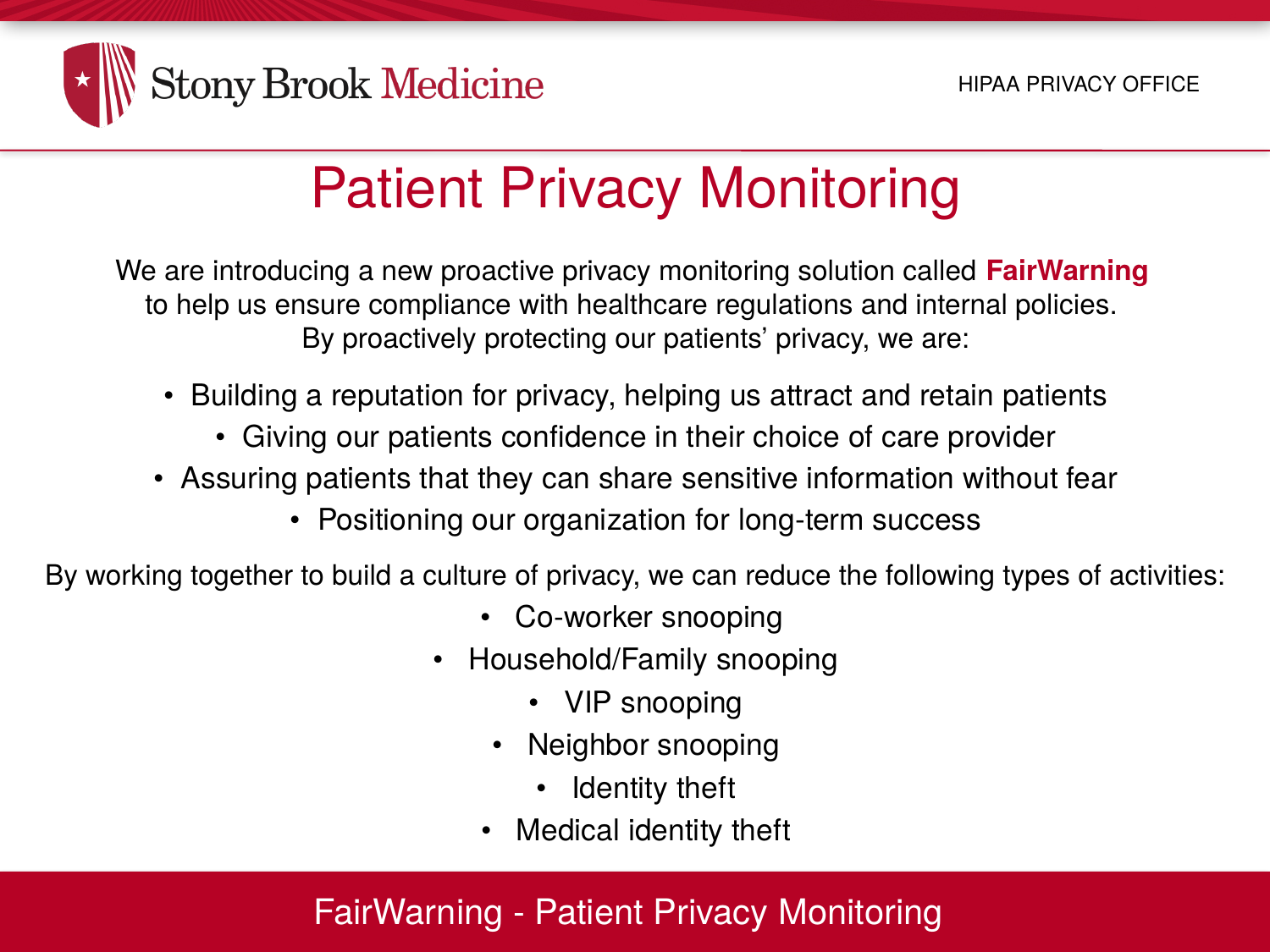

HIPAA privacy Office

Patient Privacy Monitoring

We are introducing a new proactive privacy monitoring solution called FairWarning
to help us ensure compliance with healthcare regulations and internal policies.
By proactively protecting our patients’ privacy, we are:

•  Building a reputation for privacy, helping us attract and retain patients
•  Giving our patients confidence in their choice of care provider
•  Assuring patients that they can share sensitive information without fear
•  Positioning our organization for long-term success

By working together to build a culture of privacy, we can reduce the following types of activities:
•   Co-worker snooping
•   Household/Family snooping
•   VIP snooping
•   Neighbor snooping
•   Identity theft
•   Medical identity theft

FairWarning - Patient Privacy Monitoring